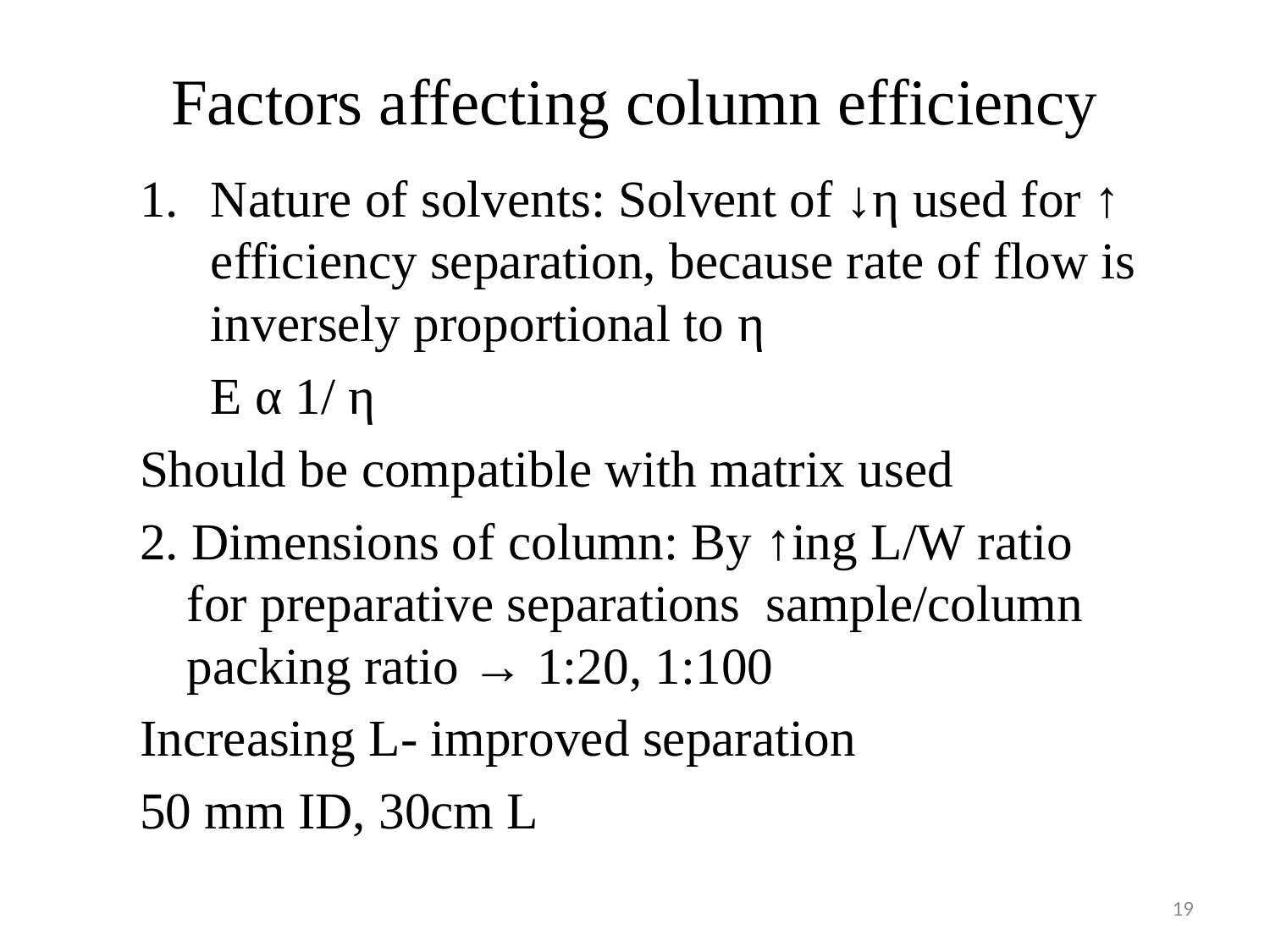

# Factors affecting column efficiency
Nature of solvents: Solvent of ↓η used for ↑ efficiency separation, because rate of flow is inversely proportional to η
			E α 1/ η
Should be compatible with matrix used
2. Dimensions of column: By ↑ing L/W ratio for preparative separations  sample/column packing ratio → 1:20, 1:100
Increasing L- improved separation
50 mm ID, 30cm L

19